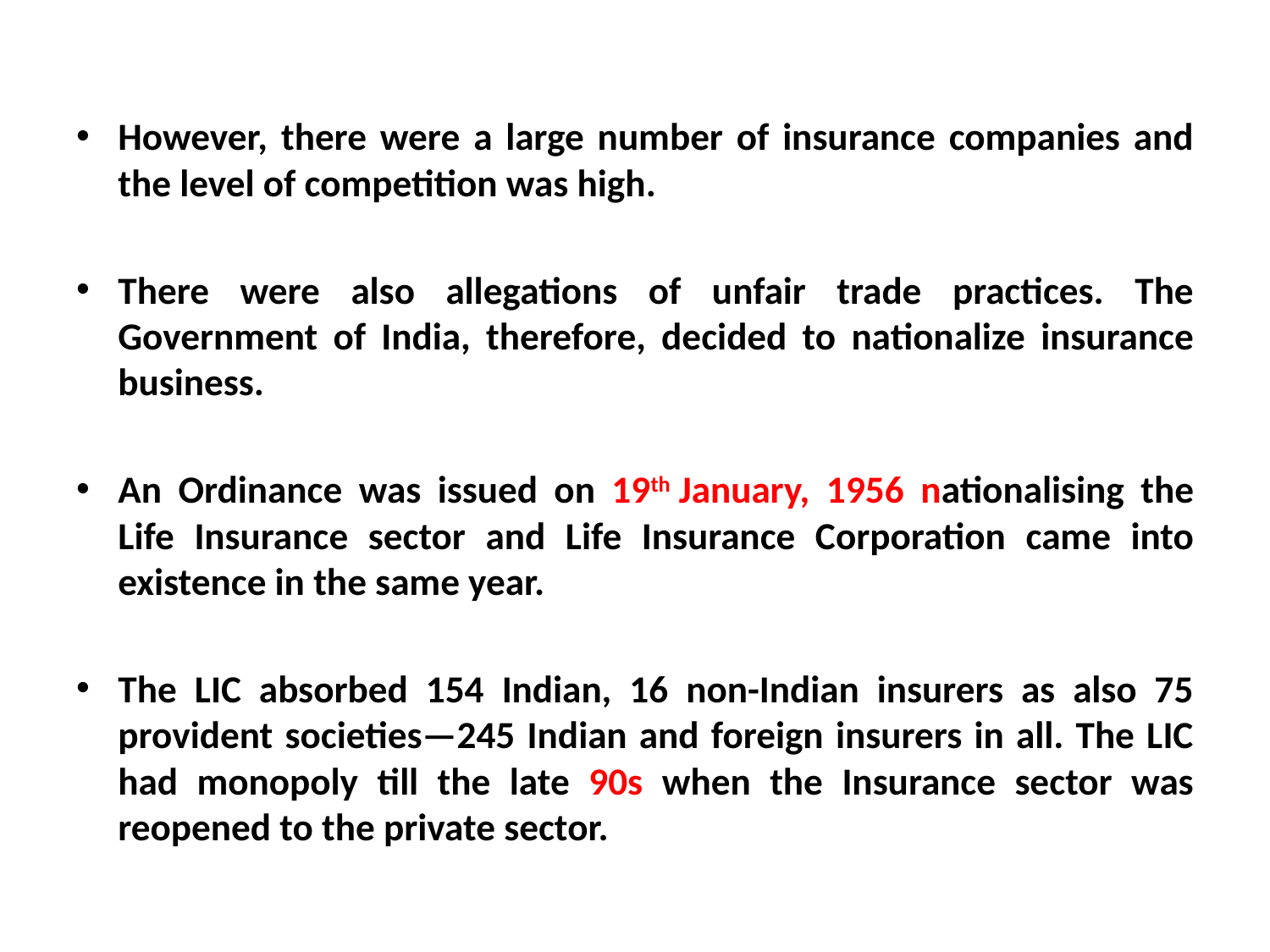

#
However, there were a large number of insurance companies and the level of competition was high.

There were also allegations of unfair trade practices. The Government of India, therefore, decided to nationalize insurance business.

An Ordinance was issued on 19th January, 1956 nationalising the Life Insurance sector and Life Insurance Corporation came into existence in the same year.

The LIC absorbed 154 Indian, 16 non-Indian insurers as also 75 provident societies—245 Indian and foreign insurers in all. The LIC had monopoly till the late 90s when the Insurance sector was reopened to the private sector.